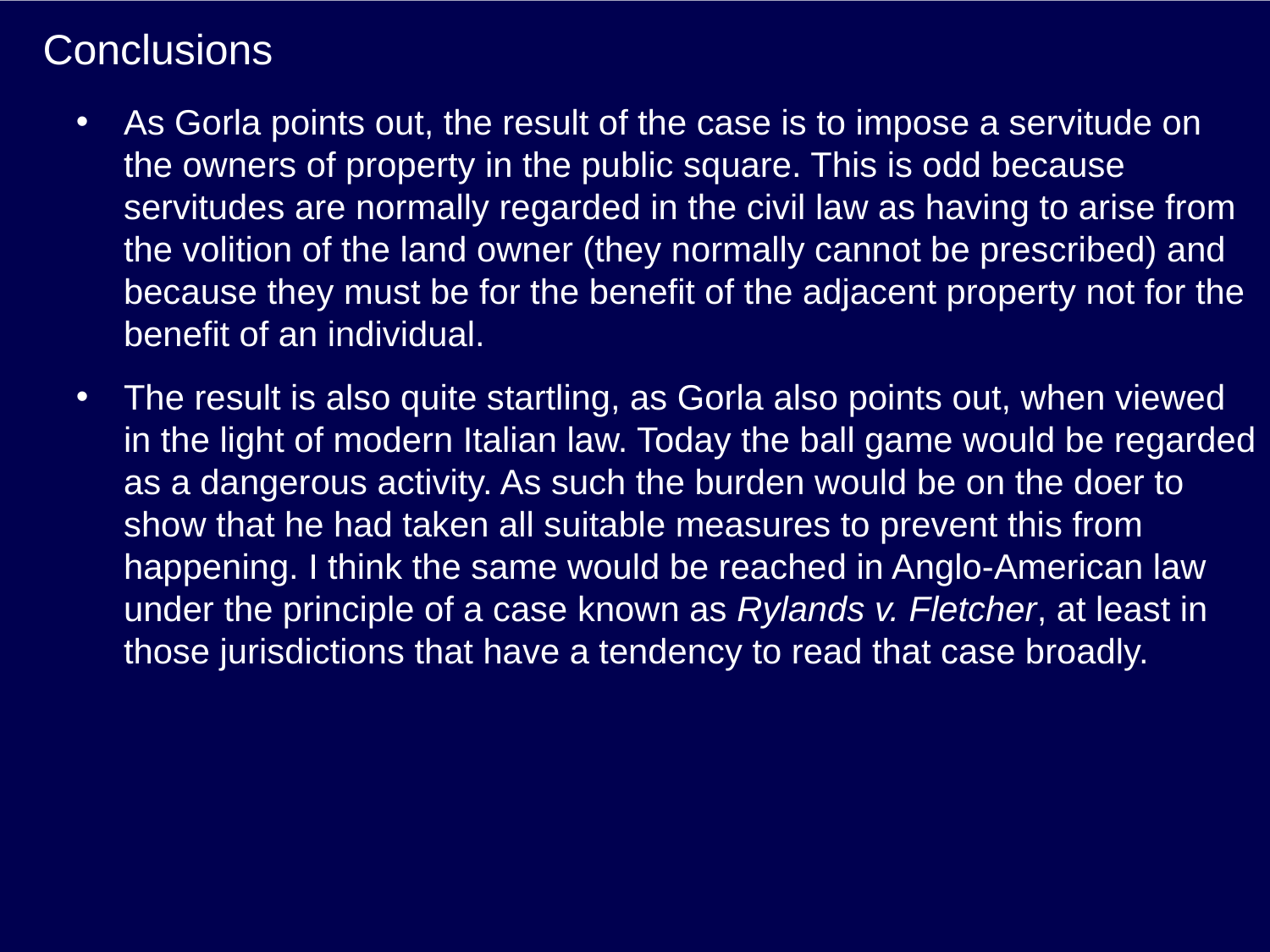

# Conclusions
As Gorla points out, the result of the case is to impose a servitude on the owners of property in the public square. This is odd because servitudes are normally regarded in the civil law as having to arise from the volition of the land owner (they normally cannot be prescribed) and because they must be for the benefit of the adjacent property not for the benefit of an individual.

The result is also quite startling, as Gorla also points out, when viewed in the light of modern Italian law. Today the ball game would be regarded as a dangerous activity. As such the burden would be on the doer to show that he had taken all suitable measures to prevent this from happening. I think the same would be reached in Anglo-American law under the principle of a case known as Rylands v. Fletcher, at least in those jurisdictions that have a tendency to read that case broadly.